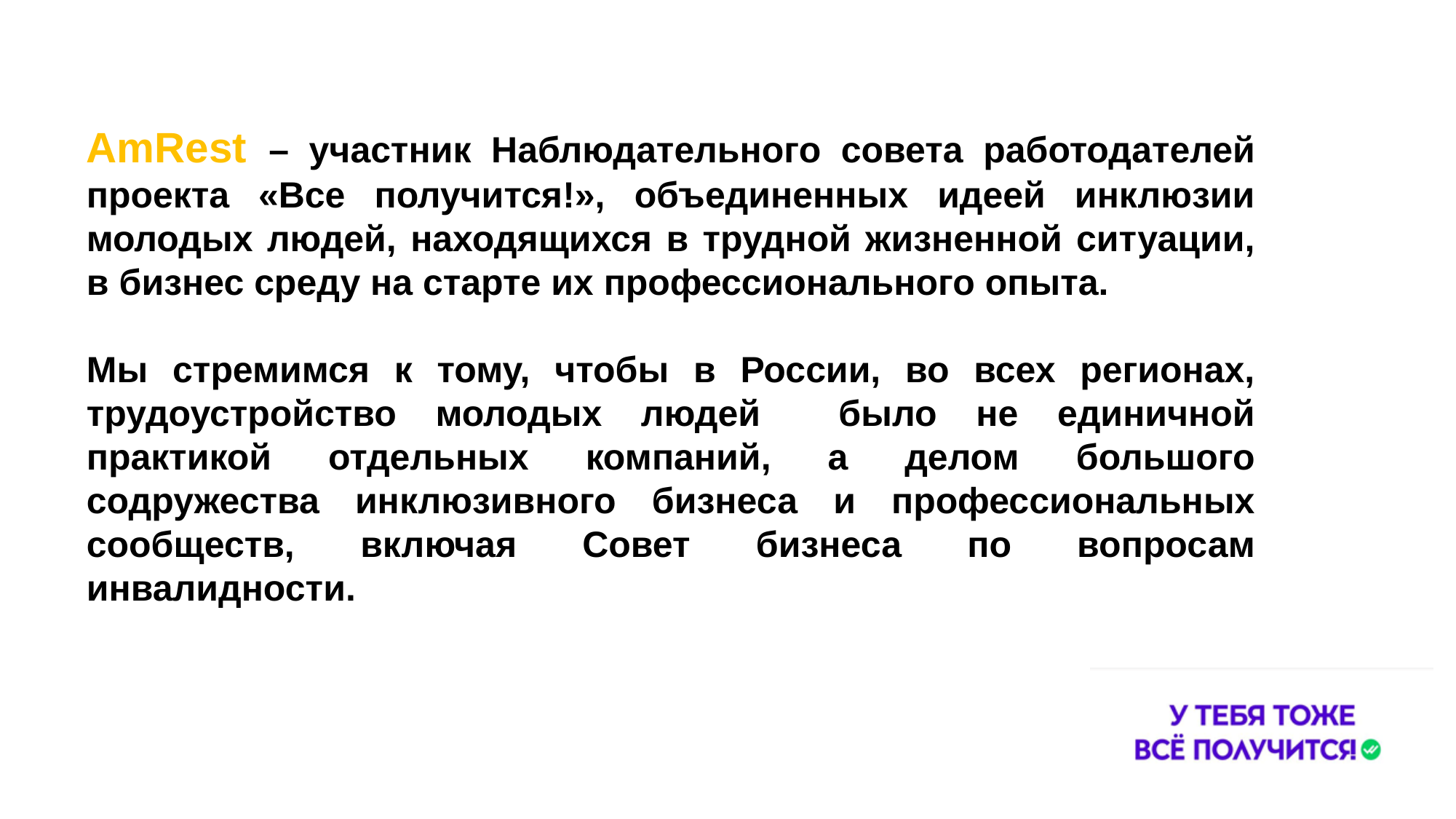

AmRest – участник Наблюдательного совета работодателей проекта «Все получится!», объединенных идеей инклюзии молодых людей, находящихся в трудной жизненной ситуации, в бизнес среду на старте их профессионального опыта.

Мы стремимся к тому, чтобы в России, во всех регионах, трудоустройство молодых людей  было не единичной практикой отдельных компаний, а делом большого содружества инклюзивного бизнеса и профессиональных сообществ, включая Совет бизнеса по вопросам инвалидности.